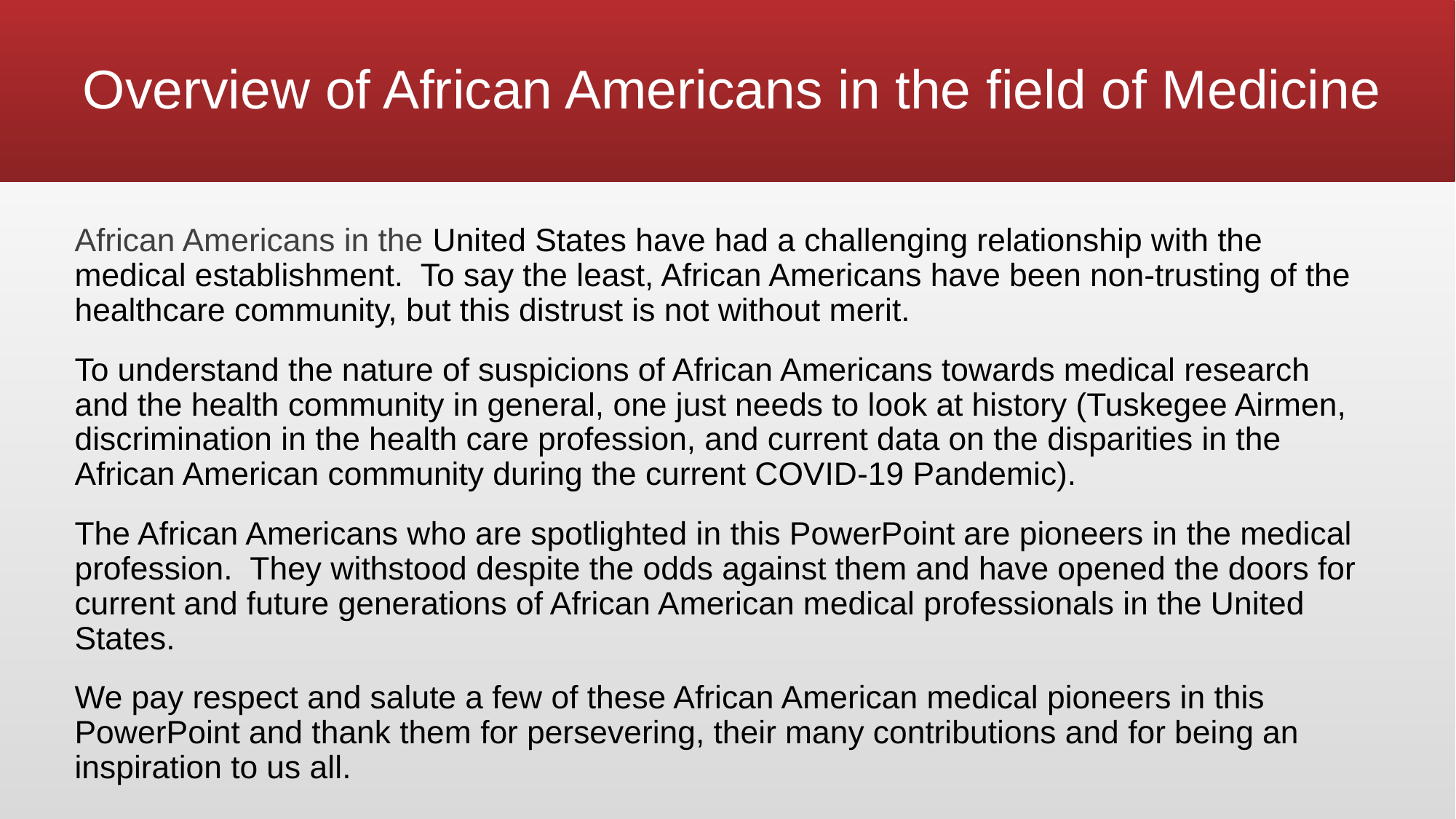

# Overview of African Americans in the field of Medicine
African Americans in the United States have had a challenging relationship with the medical establishment.  To say the least, African Americans have been non-trusting of the healthcare community, but this distrust is not without merit.
To understand the nature of suspicions of African Americans towards medical research and the health community in general, one just needs to look at history (Tuskegee Airmen, discrimination in the health care profession, and current data on the disparities in the African American community during the current COVID-19 Pandemic).
The African Americans who are spotlighted in this PowerPoint are pioneers in the medical profession.  They withstood despite the odds against them and have opened the doors for current and future generations of African American medical professionals in the United States.
We pay respect and salute a few of these African American medical pioneers in this PowerPoint and thank them for persevering, their many contributions and for being an inspiration to us all.